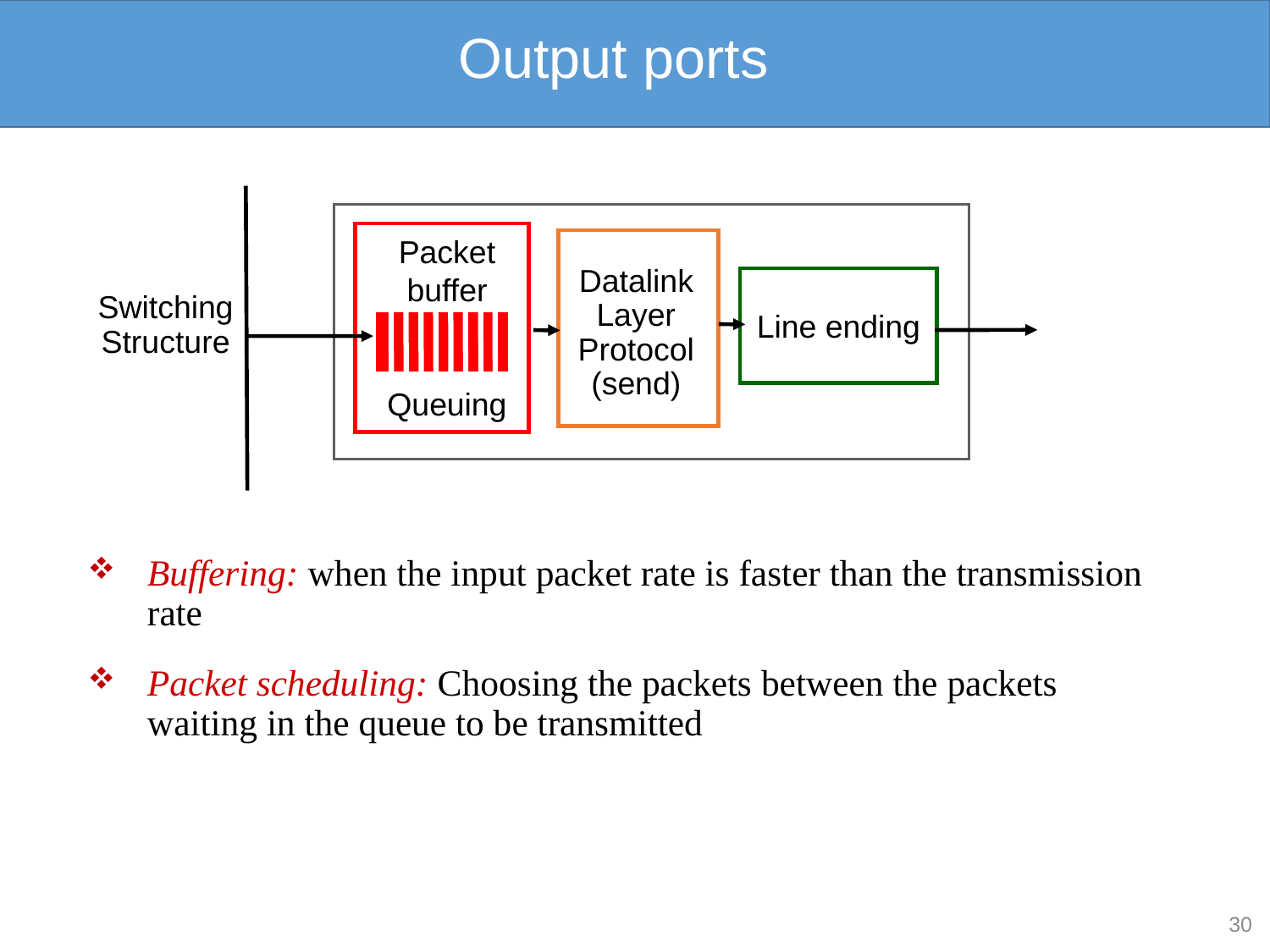

Output ports

Packet
buffer

Queuing

Switching
Structure
Datalink
Layer
Protocol
(send)
Line ending

Buffering: when the input packet rate is faster than the transmission rate
Packet scheduling: Choosing the packets between the packets waiting in the queue to be transmitted
30